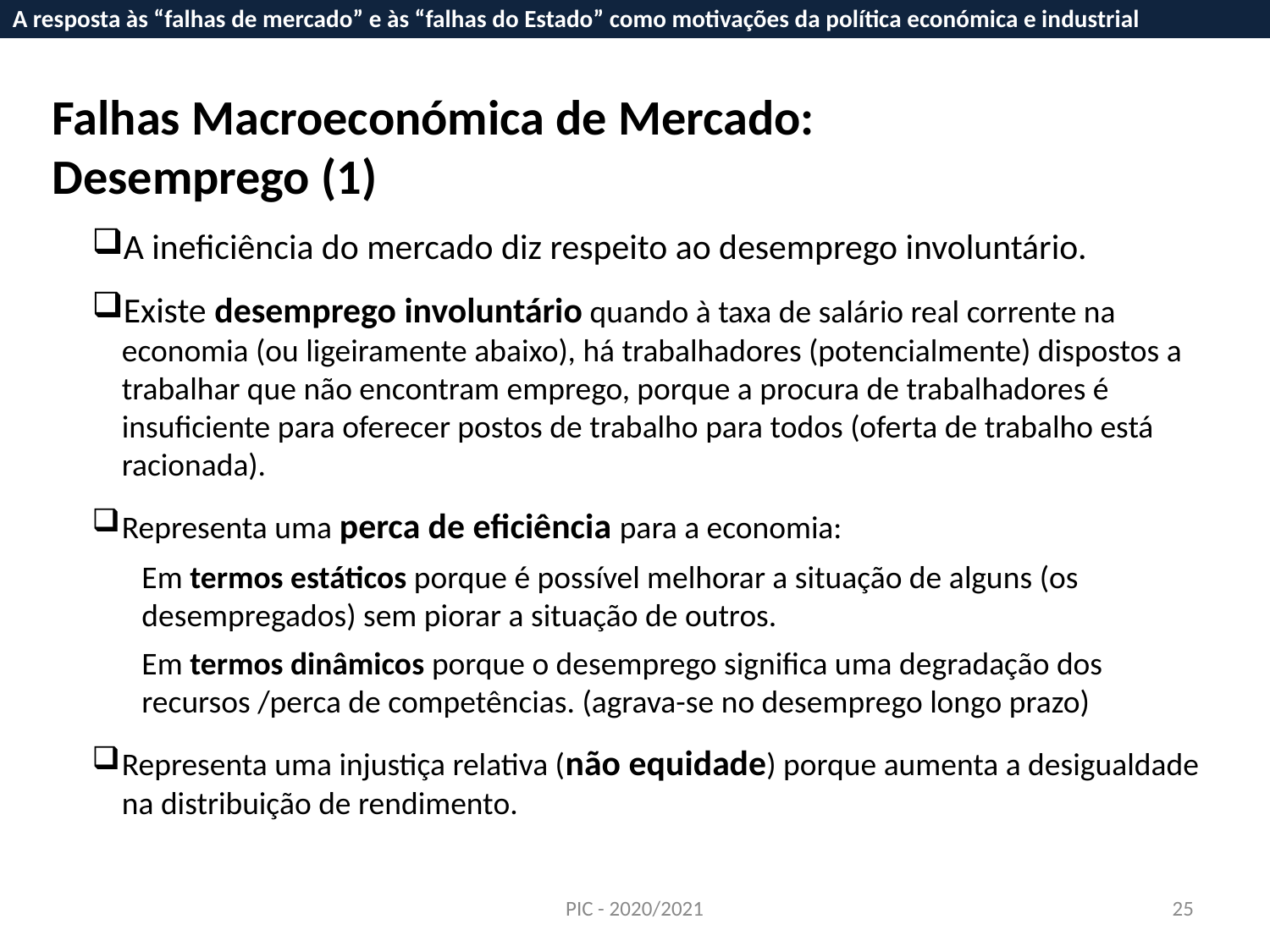

A resposta às “falhas de mercado” e às “falhas do Estado” como motivações da política económica e industrial
Falhas Macroeconómica de Mercado:
Desemprego (1)
A ineficiência do mercado diz respeito ao desemprego involuntário.
Existe desemprego involuntário quando à taxa de salário real corrente na economia (ou ligeiramente abaixo), há trabalhadores (potencialmente) dispostos a trabalhar que não encontram emprego, porque a procura de trabalhadores é insuficiente para oferecer postos de trabalho para todos (oferta de trabalho está racionada).
Representa uma perca de eficiência para a economia:
Em termos estáticos porque é possível melhorar a situação de alguns (os desempregados) sem piorar a situação de outros.
Em termos dinâmicos porque o desemprego significa uma degradação dos recursos /perca de competências. (agrava-se no desemprego longo prazo)
Representa uma injustiça relativa (não equidade) porque aumenta a desigualdade na distribuição de rendimento.
PIC - 2020/2021
25